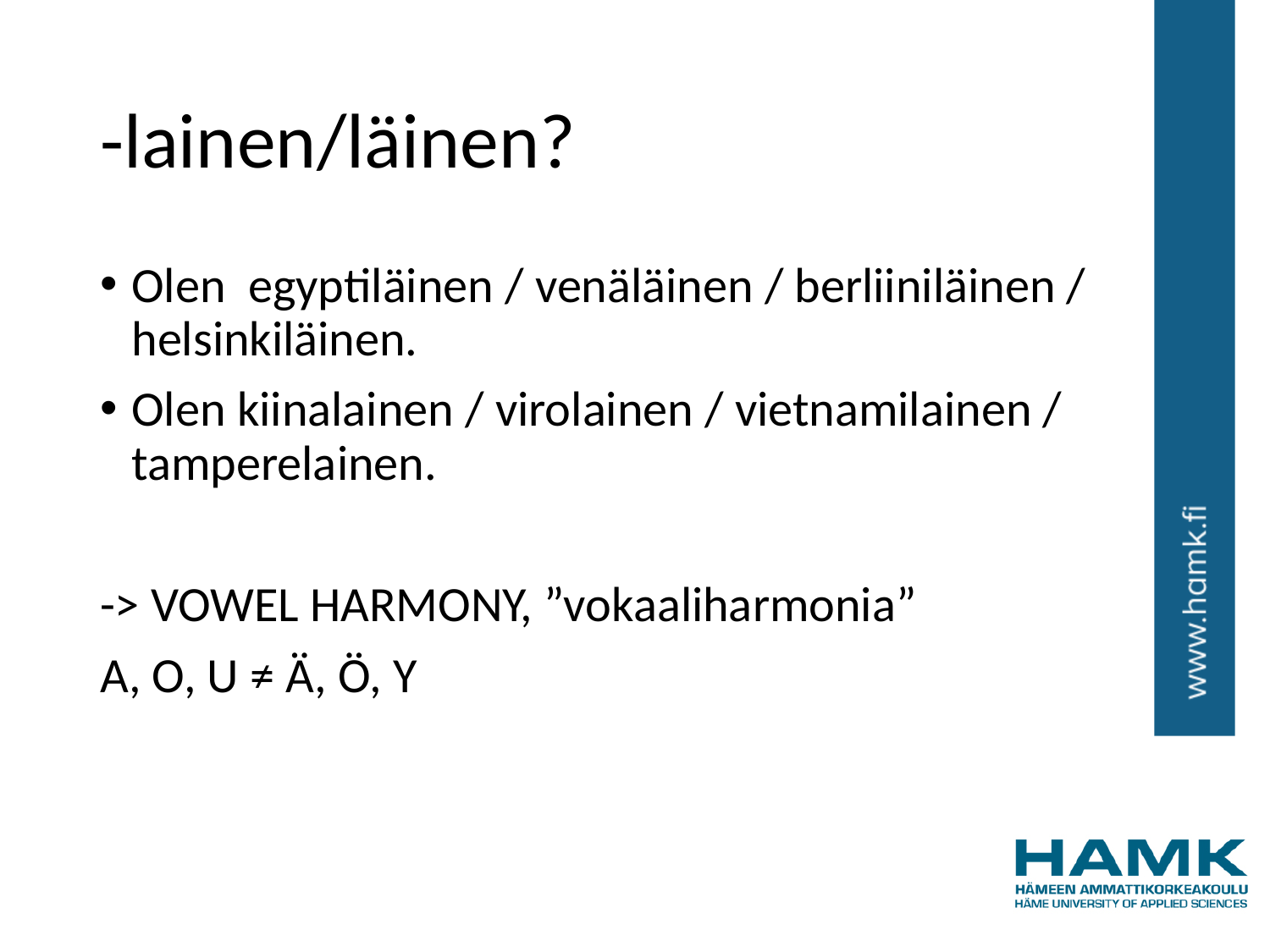

# -lainen/läinen?
Olen  egyptiläinen / venäläinen / berliiniläinen / helsinkiläinen.
Olen kiinalainen / virolainen / vietnamilainen / tamperelainen.

-> VOWEL HARMONY, ”vokaaliharmonia”
A, O, U ≠ Ä, Ö, Y